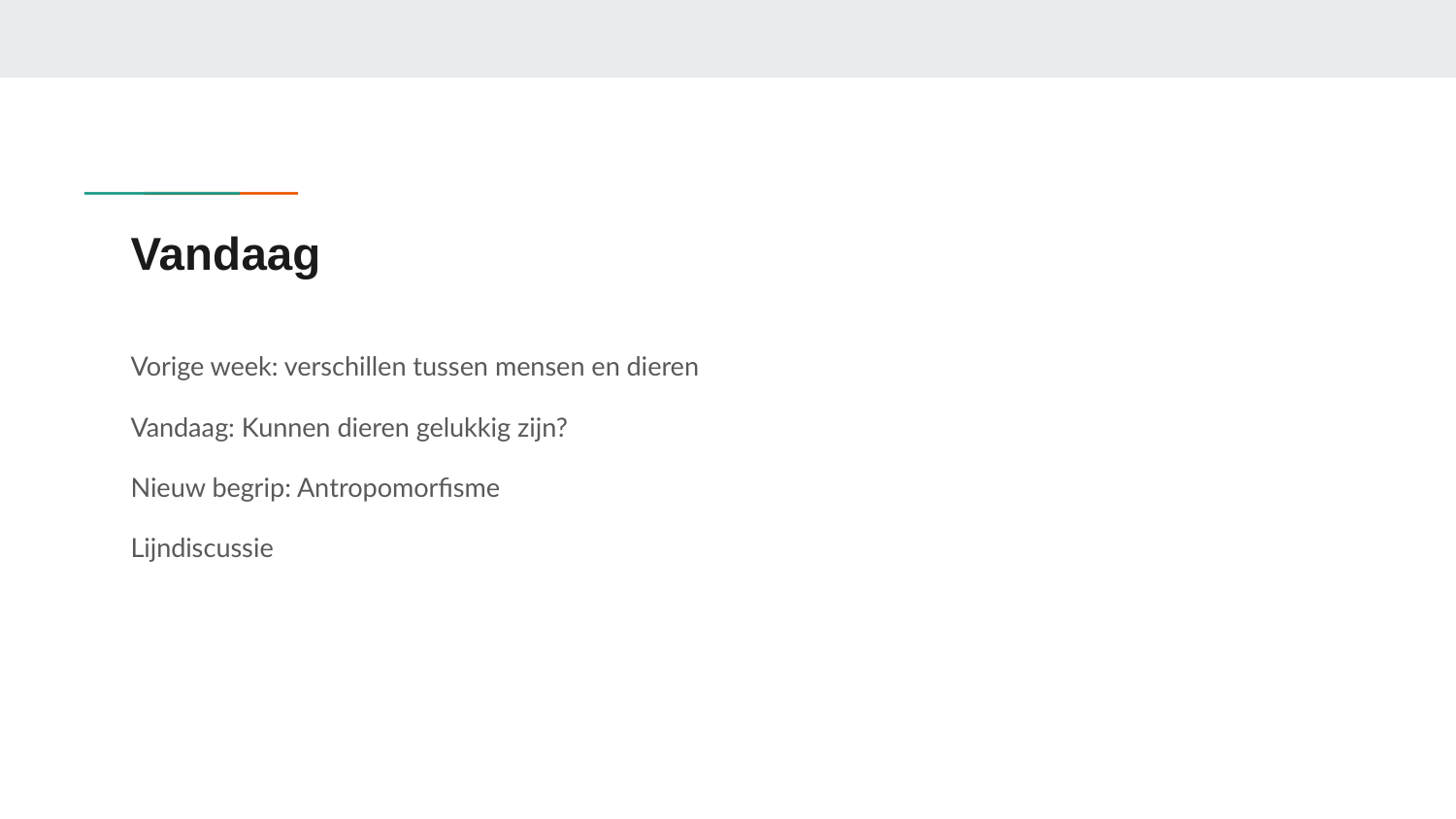

# Vandaag
Vorige week: verschillen tussen mensen en dieren
Vandaag: Kunnen dieren gelukkig zijn?
Nieuw begrip: Antropomorfisme
Lijndiscussie